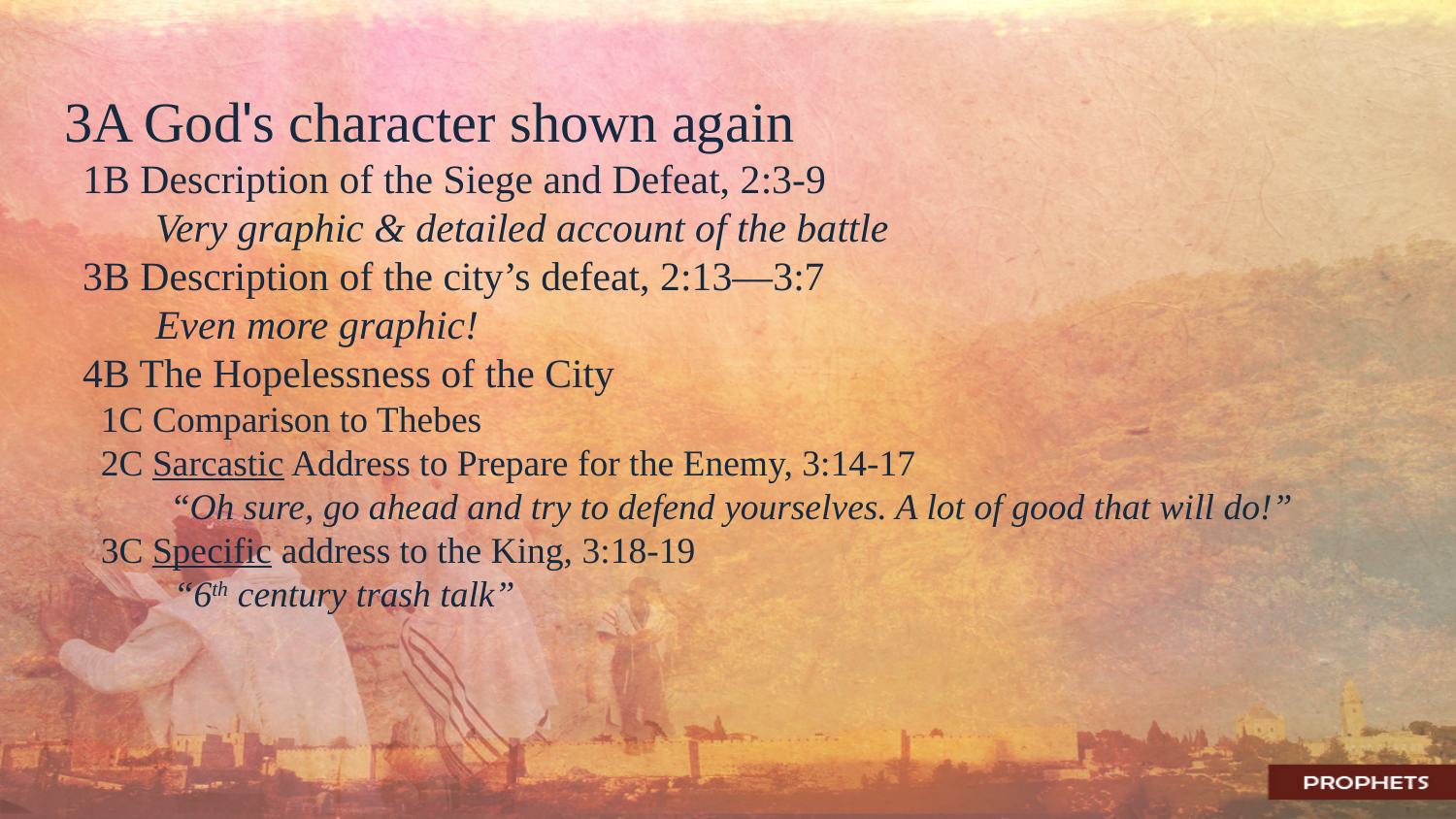

3A God's character shown again
1B Description of the Siege and Defeat, 2:3-9
	Very graphic & detailed account of the battle
3B Description of the city’s defeat, 2:13—3:7
	Even more graphic!
4B The Hopelessness of the City
1C Comparison to Thebes
2C Sarcastic Address to Prepare for the Enemy, 3:14-17
	“Oh sure, go ahead and try to defend yourselves. A lot of good that will do!”
3C Specific address to the King, 3:18-19
	“6th century trash talk”